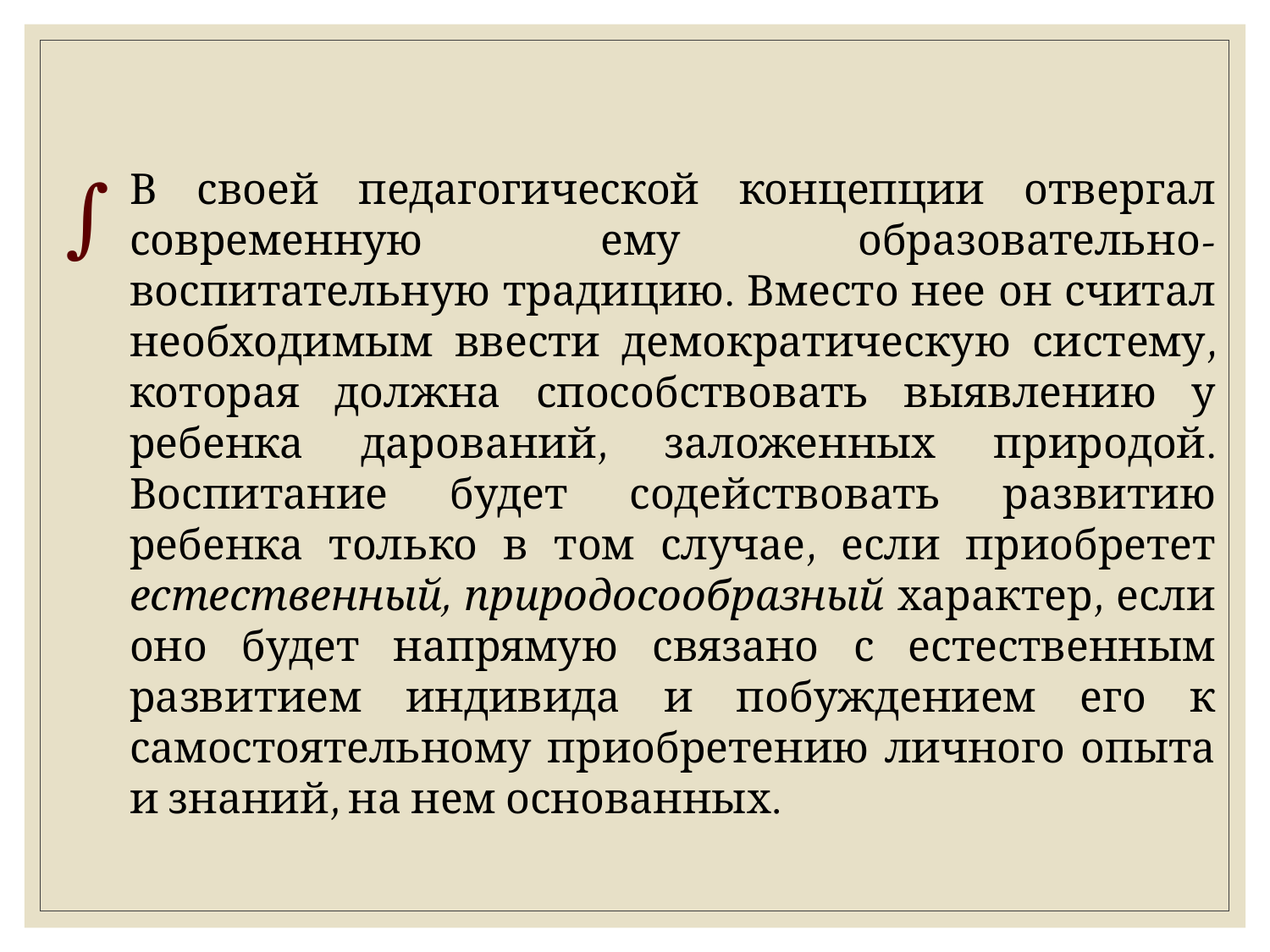

∫
В своей педагогической концепции отвергал современную ему образовательно-воспитательную традицию. Вместо нее он считал необходимым ввести демократическую систему, которая должна способствовать выявлению у ребенка дарований, заложенных природой. Воспитание будет содействовать развитию ребенка только в том случае, если приобретет естественный, природосообразный характер, если оно будет напрямую связано с естественным развитием индивида и побуждением его к самостоятельному приобретению личного опыта и знаний, на нем основанных.